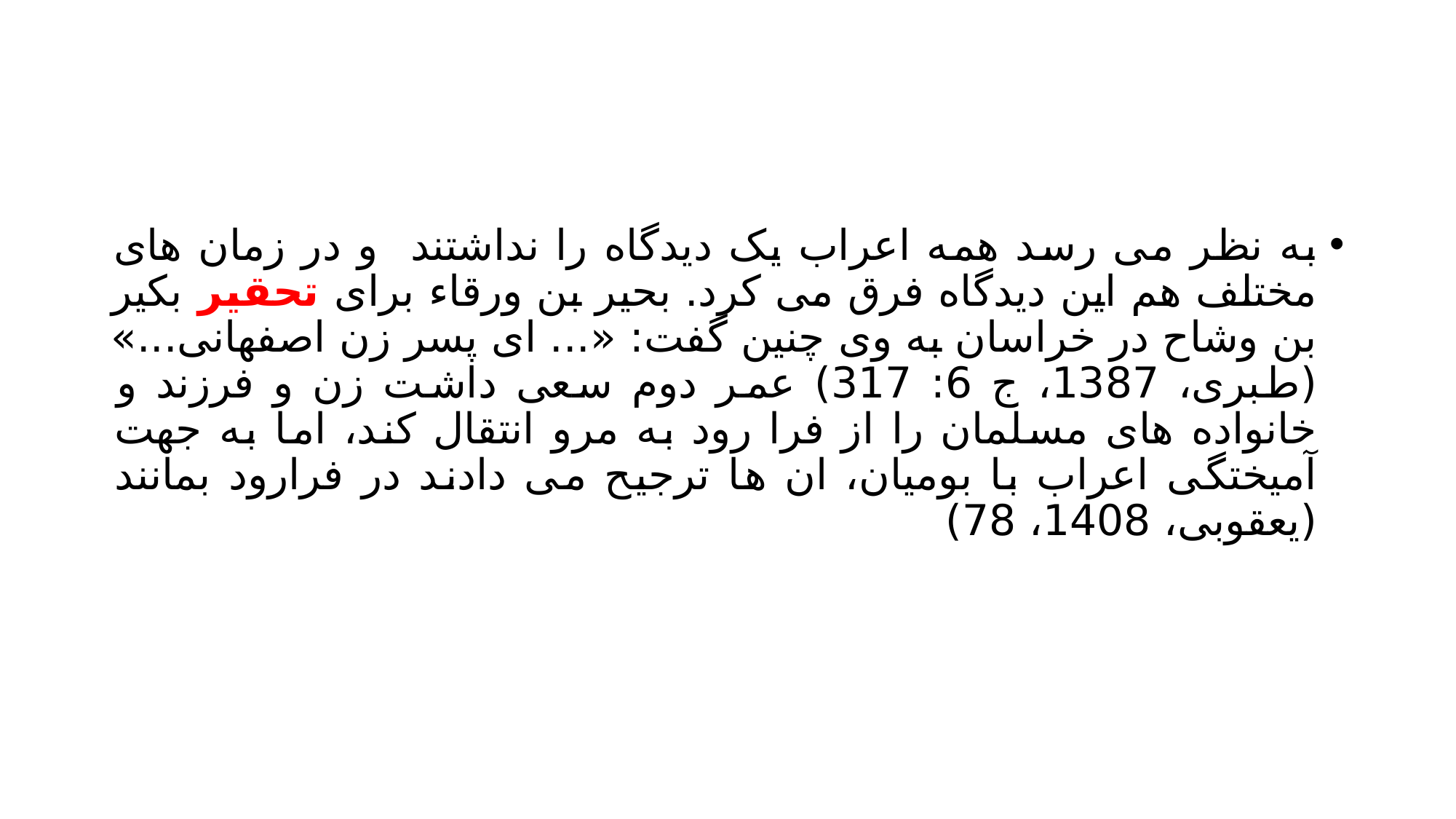

#
به نظر می رسد همه اعراب یک دیدگاه را نداشتند  و در زمان های مختلف هم این دیدگاه فرق می کرد. بحیر بن ورقاء برای تحقیر بکیر بن وشاح در خراسان به وی چنین گفت: «... ای پسر زن اصفهانی...» (طبری، 1387، ج 6: 317) عمر دوم سعی داشت زن و فرزند و خانواده های مسلمان را از فرا رود به مرو انتقال کند، اما به جهت آمیختگی اعراب با بومیان، ان ها ترجیح می دادند در فرارود بمانند (یعقوبی، 1408، 78)